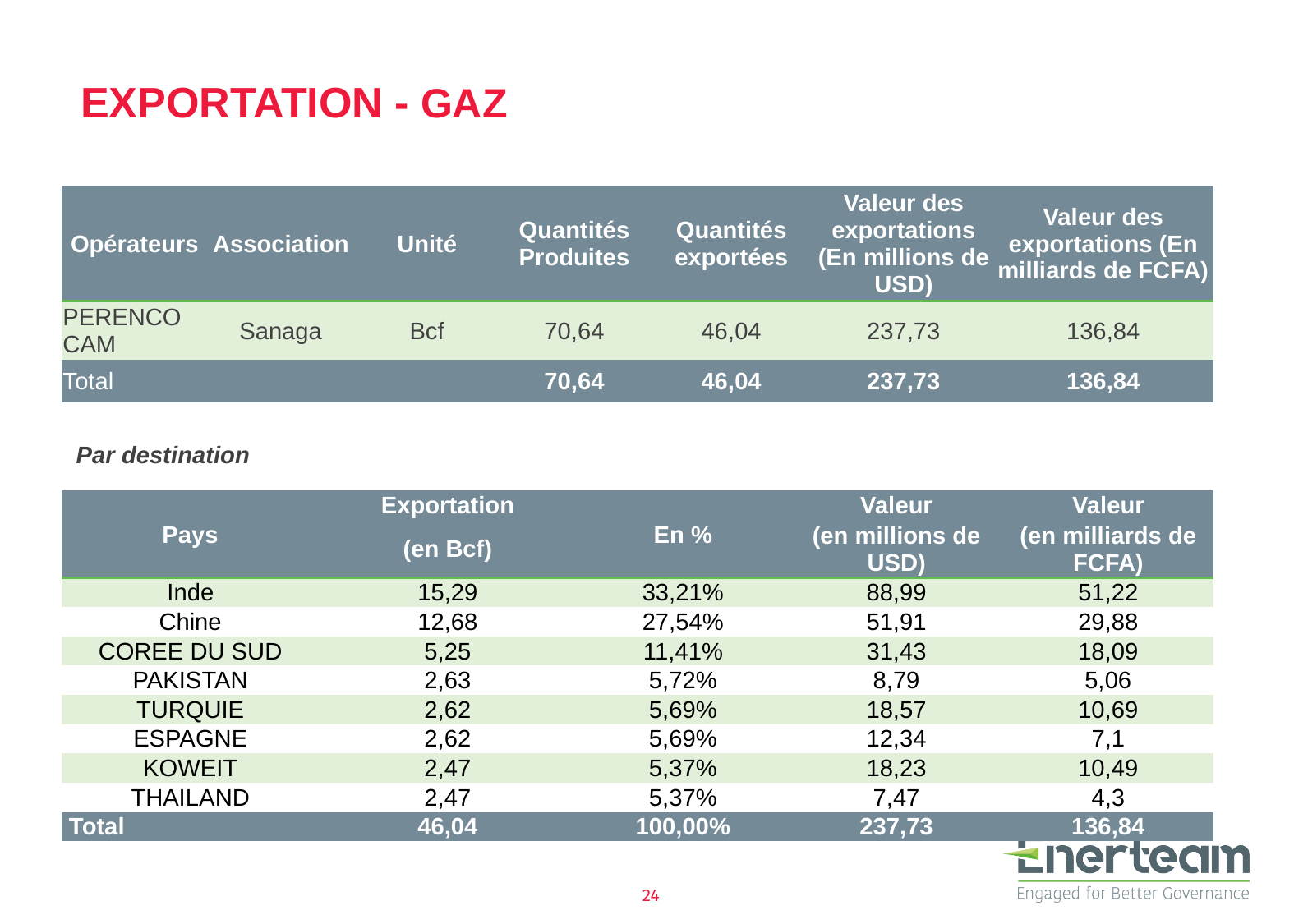

# EXPORTATION - GAZ
| Opérateurs | Association | Unité | Quantités Produites | Quantités exportées | Valeur des exportations (En millions de USD) | Valeur des exportations (En milliards de FCFA) |
| --- | --- | --- | --- | --- | --- | --- |
| PERENCO CAM | Sanaga | Bcf | 70,64 | 46,04 | 237,73 | 136,84 |
| Total |  |  | 70,64 | 46,04 | 237,73 | 136,84 |

Par destination
| Pays | Exportation | En % | Valeur | Valeur |
| --- | --- | --- | --- | --- |
|  | (en Bcf) |  | (en millions de USD) | (en milliards de FCFA) |
| Inde | 15,29 | 33,21% | 88,99 | 51,22 |
| Chine | 12,68 | 27,54% | 51,91 | 29,88 |
| COREE DU SUD | 5,25 | 11,41% | 31,43 | 18,09 |
| PAKISTAN | 2,63 | 5,72% | 8,79 | 5,06 |
| TURQUIE | 2,62 | 5,69% | 18,57 | 10,69 |
| ESPAGNE | 2,62 | 5,69% | 12,34 | 7,1 |
| KOWEIT | 2,47 | 5,37% | 18,23 | 10,49 |
| THAILAND | 2,47 | 5,37% | 7,47 | 4,3 |
| Total | 46,04 | 100,00% | 237,73 | 136,84 |
24